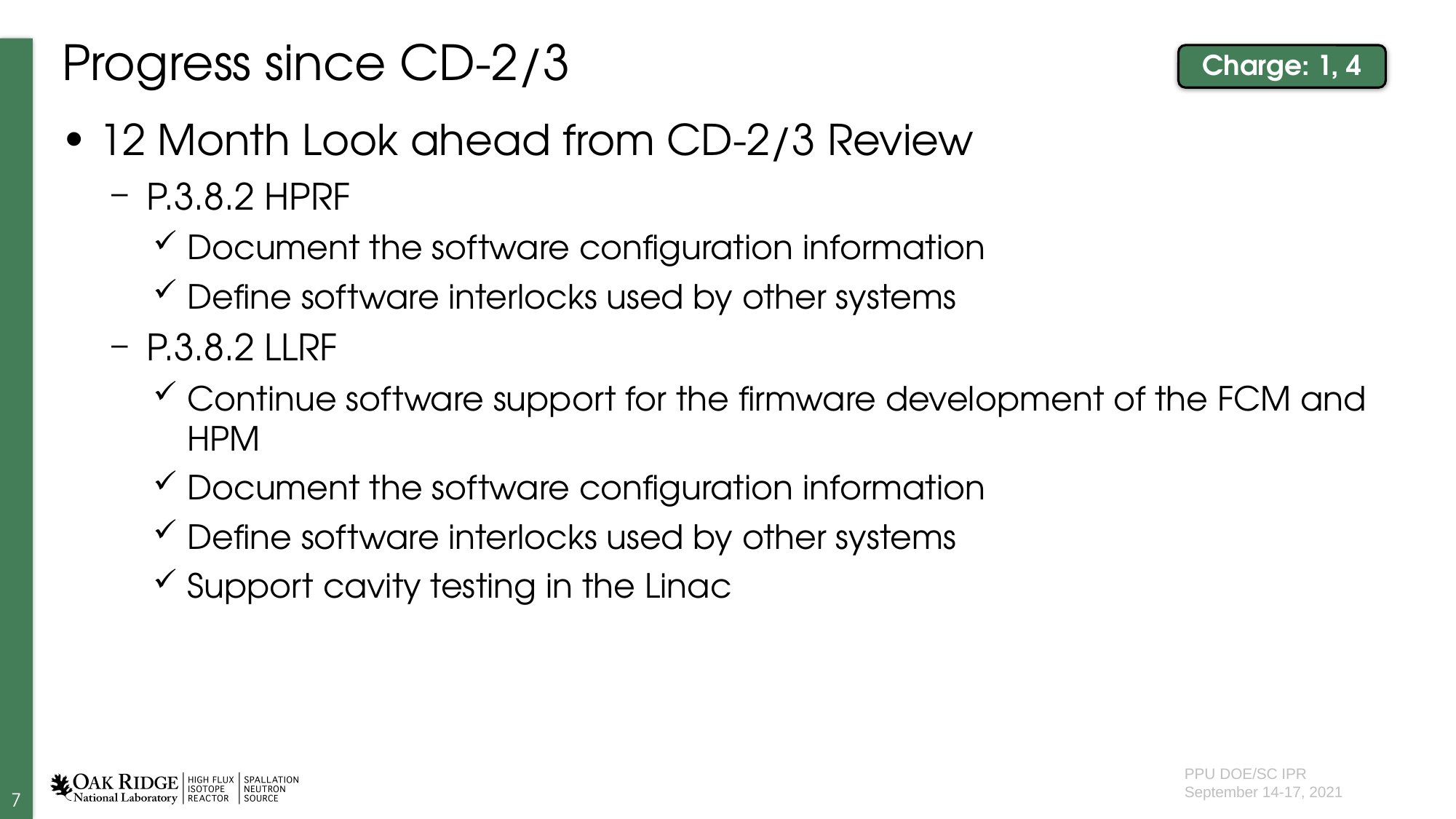

# Progress since CD-2/3
Charge: 1, 4
12 Month Look ahead from CD-2/3 Review
P.3.8.2 HPRF
Document the software configuration information
Define software interlocks used by other systems
P.3.8.2 LLRF
Continue software support for the firmware development of the FCM and HPM
Document the software configuration information
Define software interlocks used by other systems
Support cavity testing in the Linac